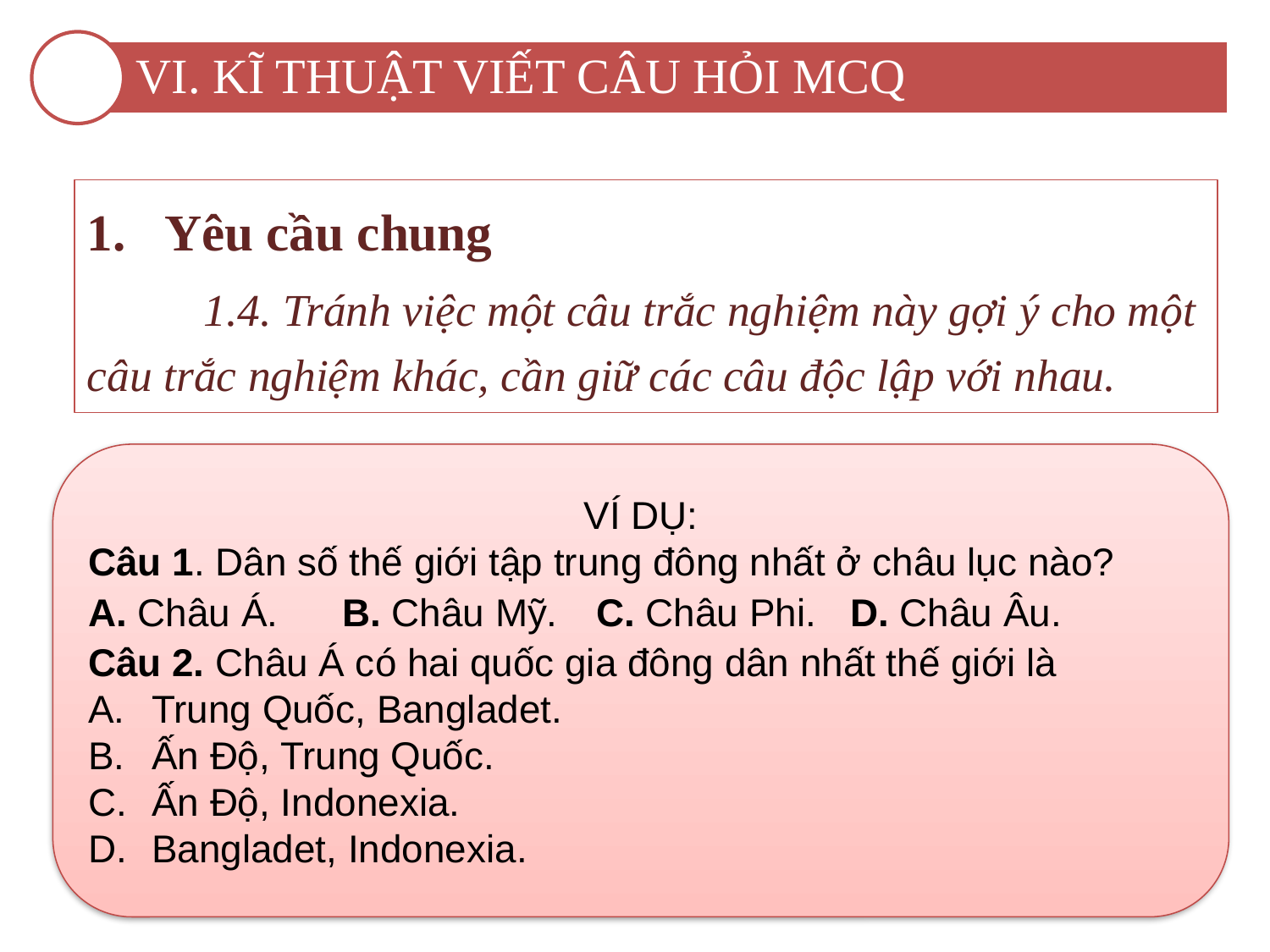

VI. KĨ THUẬT VIẾT CÂU HỎI MCQ
Yêu cầu chung
	1.4. Tránh việc một câu trắc nghiệm này gợi ý cho một câu trắc nghiệm khác, cần giữ các câu độc lập với nhau.
VÍ DỤ:
Câu 1. Dân số thế giới tập trung đông nhất ở châu lục nào?
A. Châu Á.	B. Châu Mỹ.	C. Châu Phi.	D. Châu Âu.
Câu 2. Châu Á có hai quốc gia đông dân nhất thế giới là
Trung Quốc, Bangladet.
Ấn Độ, Trung Quốc.
Ấn Độ, Indonexia.
Bangladet, Indonexia.